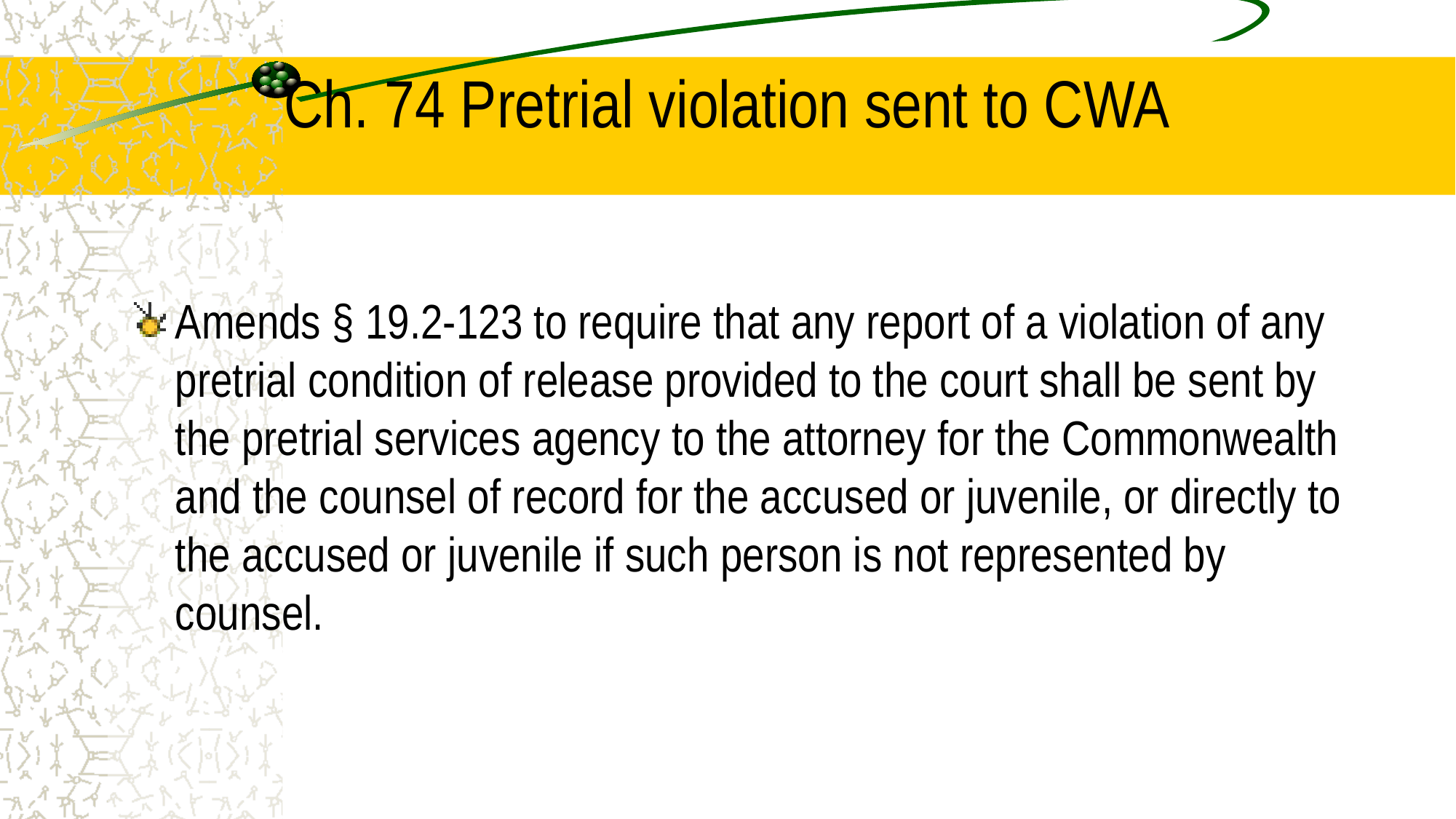

# Ch. 74 Pretrial violation sent to CWA
Amends § 19.2-123 to require that any report of a violation of any pretrial condition of release provided to the court shall be sent by the pretrial services agency to the attorney for the Commonwealth and the counsel of record for the accused or juvenile, or directly to the accused or juvenile if such person is not represented by counsel.